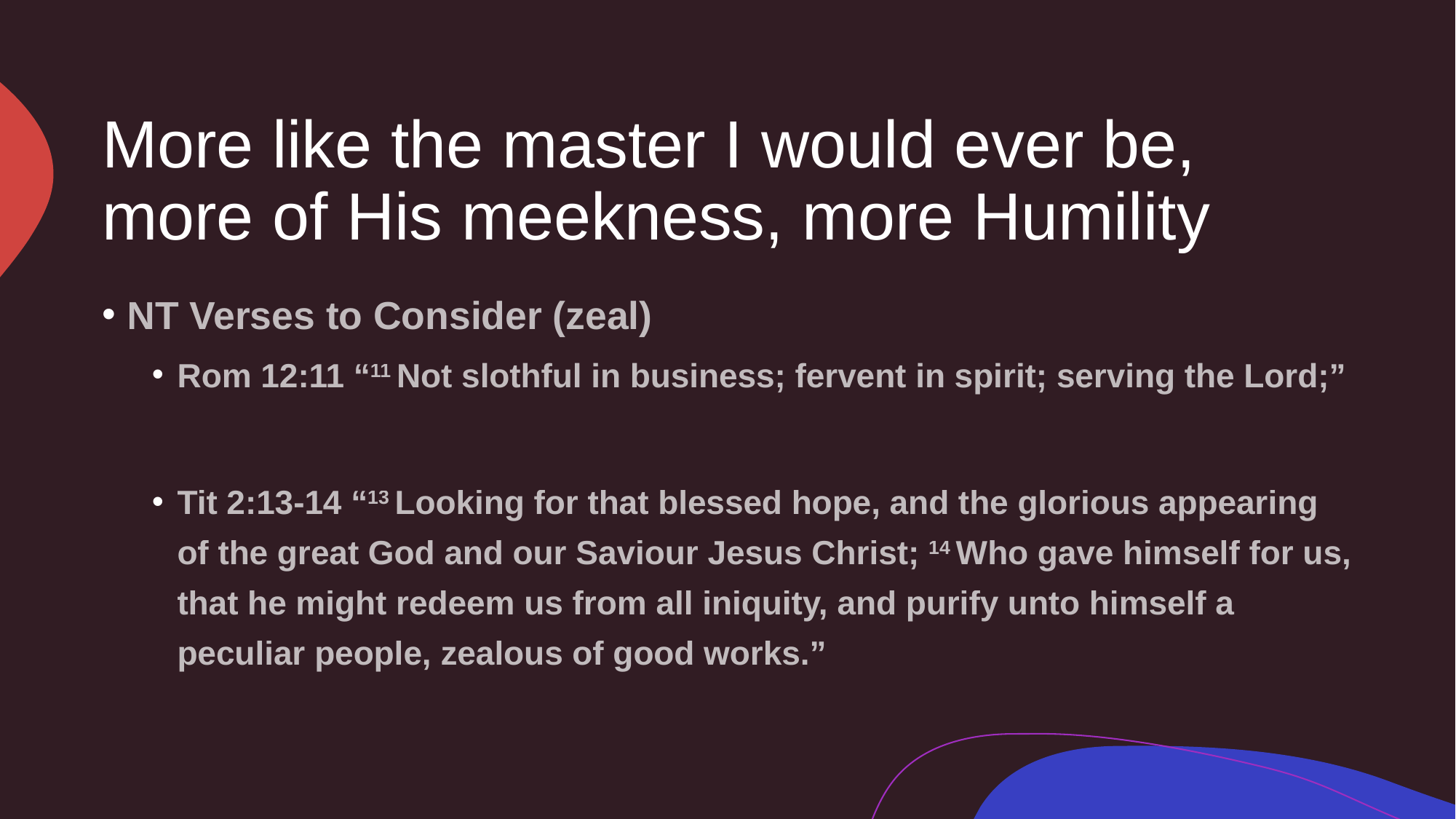

# More like the master I would ever be, more of His meekness, more Humility
NT Verses to Consider (zeal)
Rom 12:11 “11 Not slothful in business; fervent in spirit; serving the Lord;”

Tit 2:13-14 “13 Looking for that blessed hope, and the glorious appearing of the great God and our Saviour Jesus Christ; 14 Who gave himself for us, that he might redeem us from all iniquity, and purify unto himself a peculiar people, zealous of good works.”